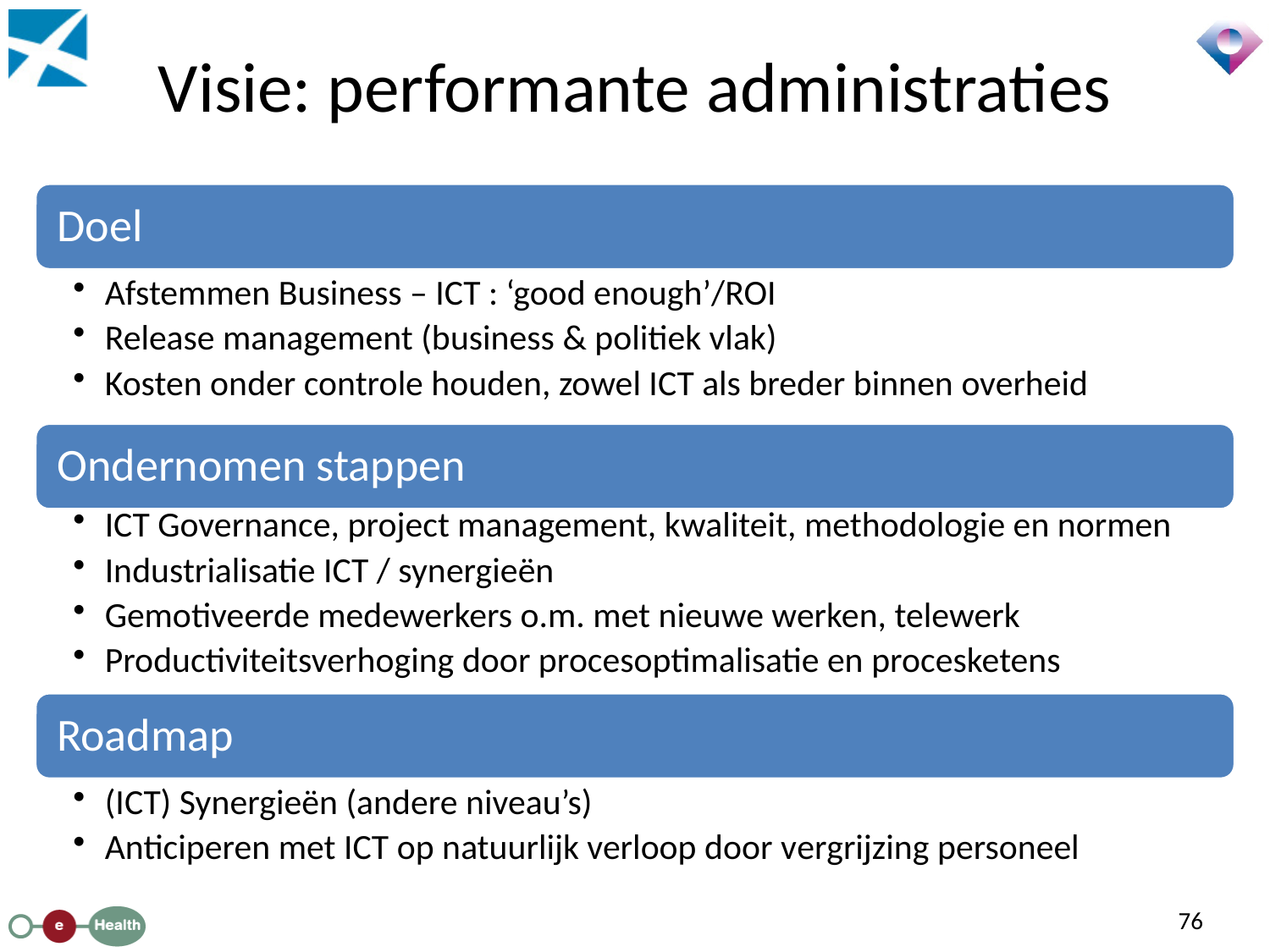

# Visie: performante administraties
Doel
Afstemmen Business – ICT : ‘good enough’/ROI
Release management (business & politiek vlak)
Kosten onder controle houden, zowel ICT als breder binnen overheid
Ondernomen stappen
ICT Governance, project management, kwaliteit, methodologie en normen
Industrialisatie ICT / synergieën
Gemotiveerde medewerkers o.m. met nieuwe werken, telewerk
Productiviteitsverhoging door procesoptimalisatie en procesketens
Roadmap
(ICT) Synergieën (andere niveau’s)
Anticiperen met ICT op natuurlijk verloop door vergrijzing personeel
76